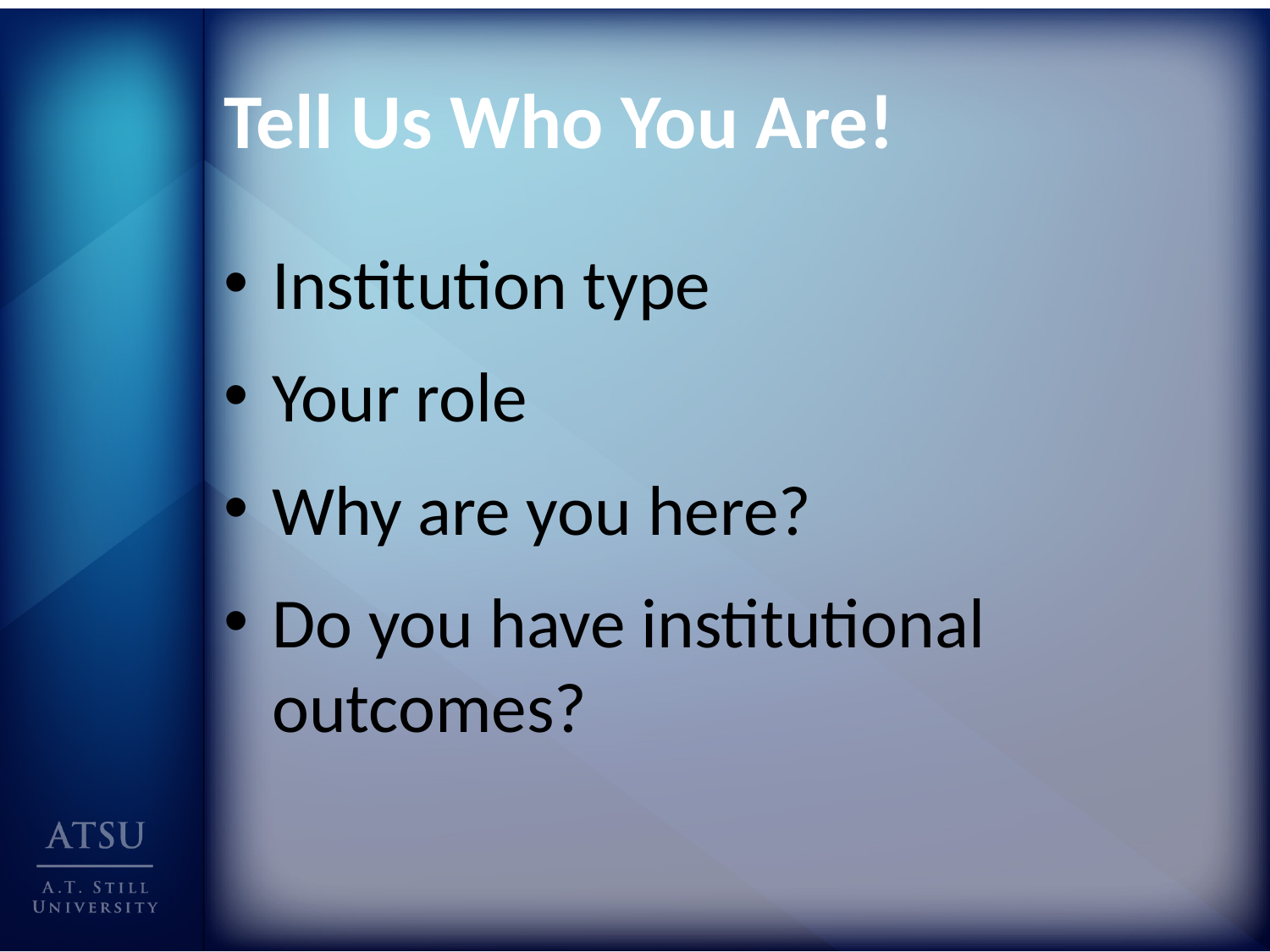

# Tell Us Who You Are!
Institution type
Your role
Why are you here?
Do you have institutional outcomes?